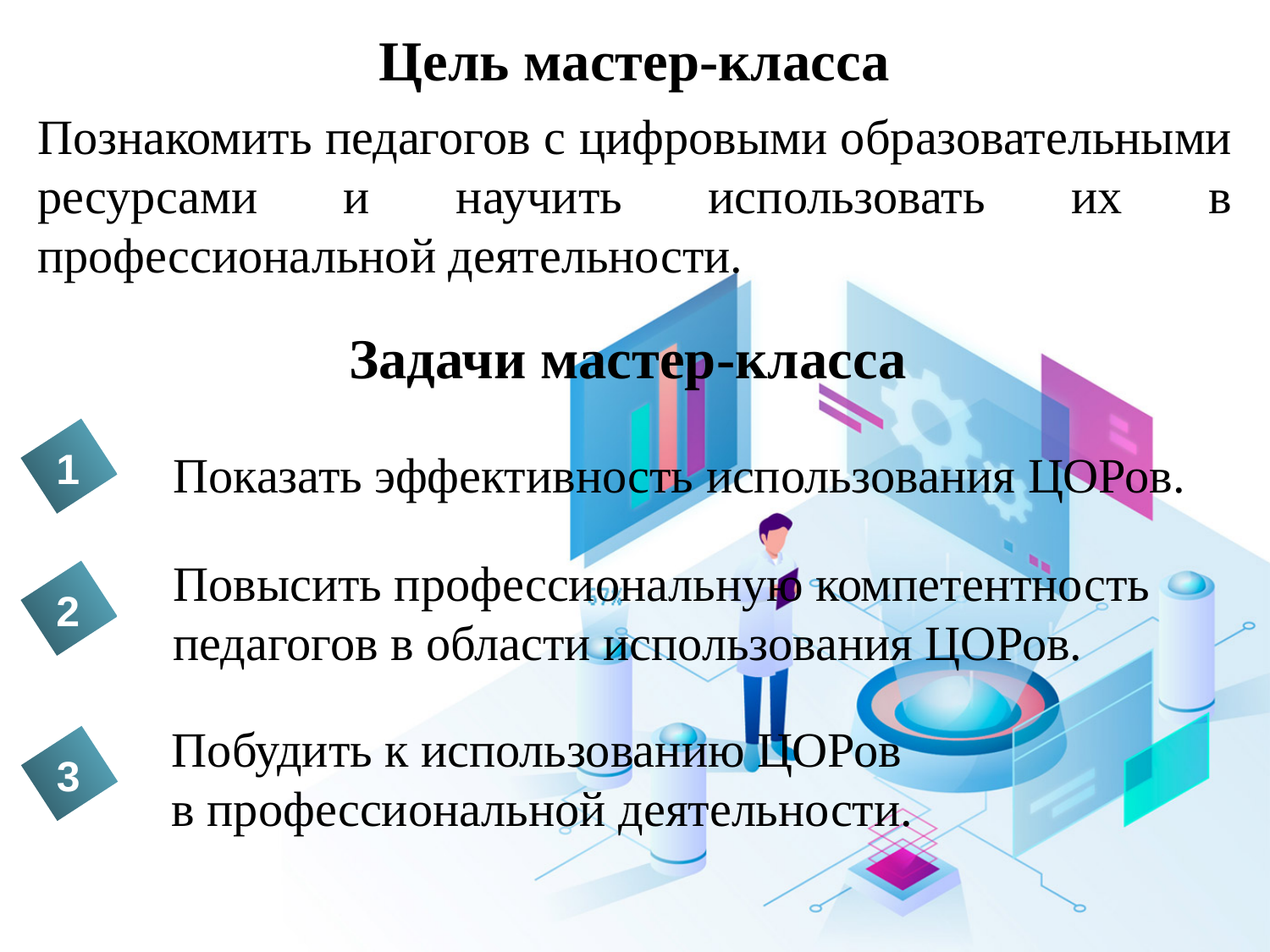

# Цель мастер-класса
Познакомить педагогов с цифровыми образовательными ресурсами и научить использовать их в профессиональной деятельности.
Задачи мастер-класса

1
Показать эффективность использования ЦОРов.
Повысить профессиональную компетентность
педагогов в области использования ЦОРов.

2
Побудить к использованию ЦОРов
в профессиональной деятельности.

3